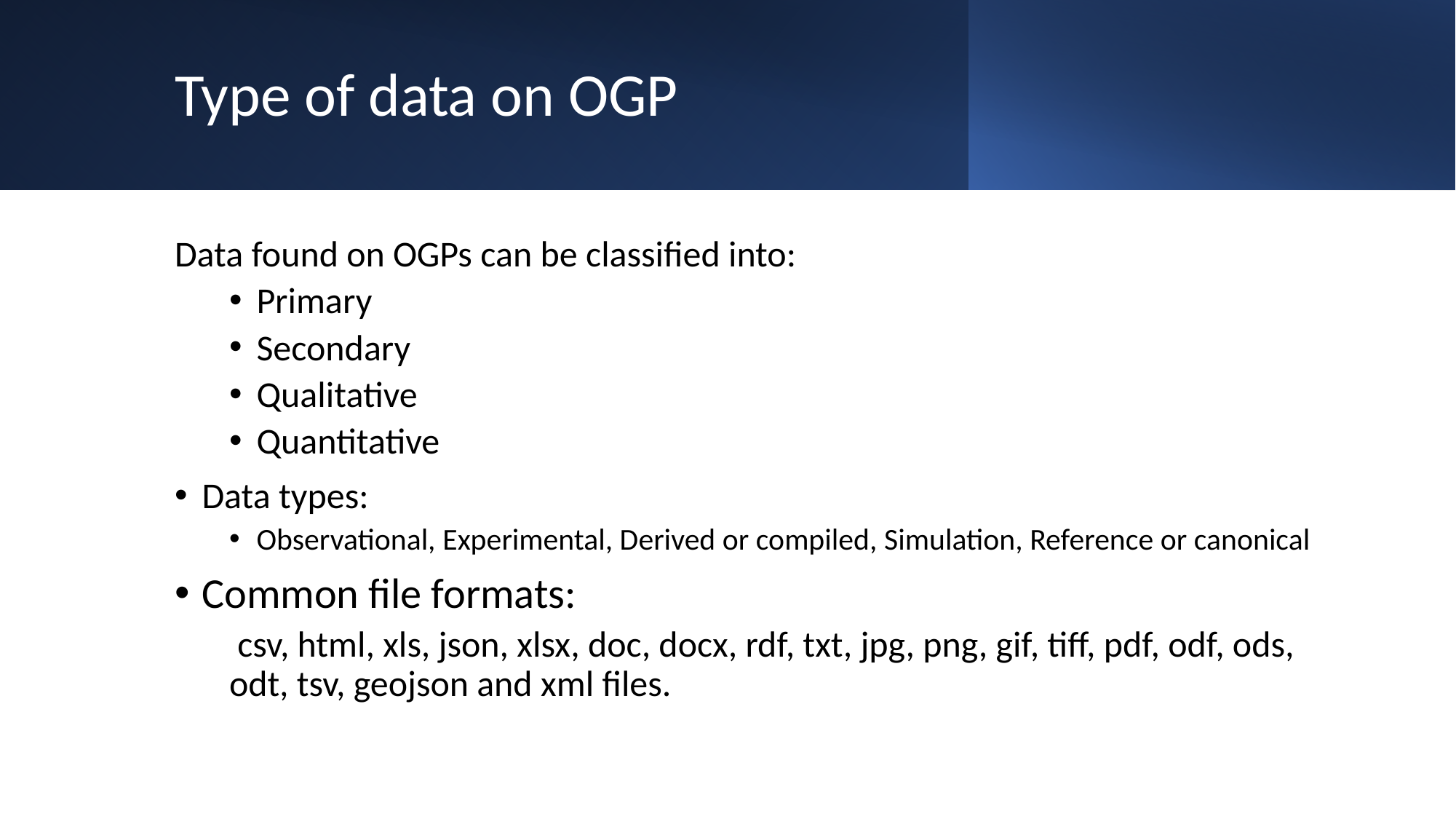

# Type of data on OGP
Data found on OGPs can be classified into:
Primary
Secondary
Qualitative
Quantitative
Data types:
Observational, Experimental, Derived or compiled, Simulation, Reference or canonical
Common file formats:
 csv, html, xls, json, xlsx, doc, docx, rdf, txt, jpg, png, gif, tiff, pdf, odf, ods, odt, tsv, geojson and xml files.